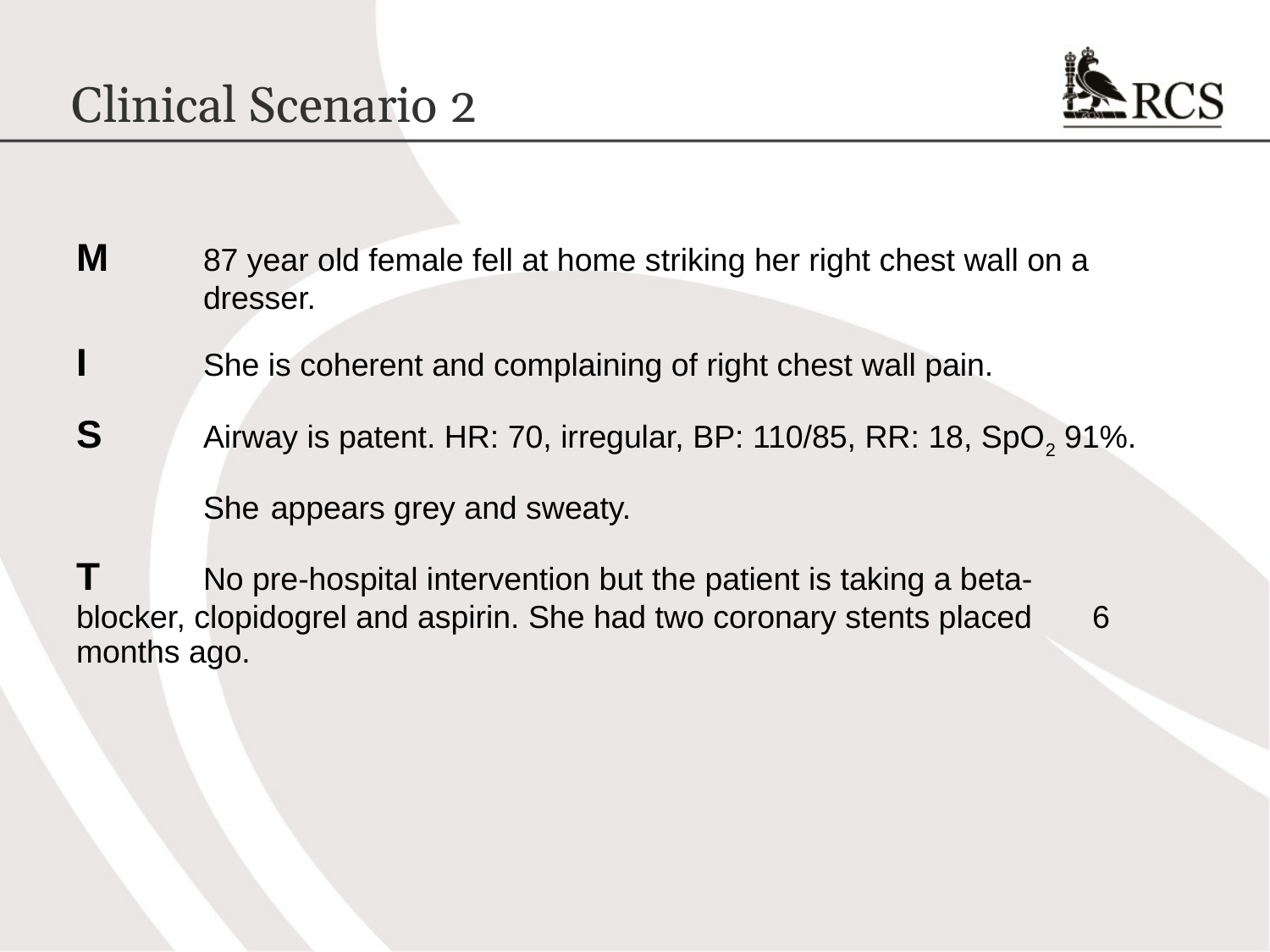

# Clinical Scenario 2
M	87 year old female fell at home striking her right chest wall on a 	dresser.
I	She is coherent and complaining of right chest wall pain.
S	Airway is patent. HR: 70, irregular, BP: 110/85, RR: 18, SpO2 91%.
	She appears grey and sweaty.
T	No pre-hospital intervention but the patient is taking a beta-	blocker, clopidogrel and aspirin. She had two coronary stents placed 	6 months ago.